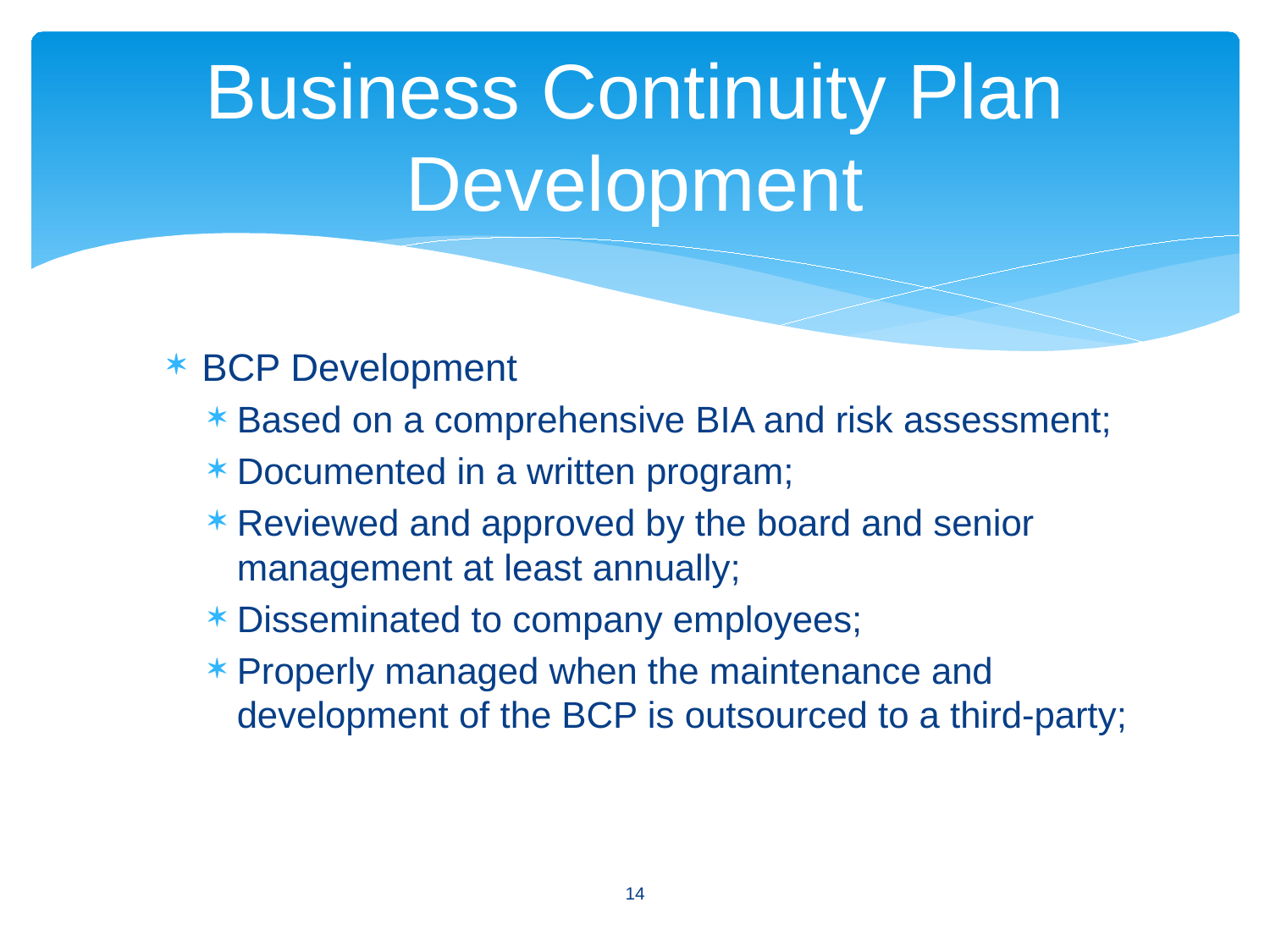

# Business Continuity Plan Development

BCP Development
Based on a comprehensive BIA and risk assessment;
Documented in a written program;
Reviewed and approved by the board and senior management at least annually;
Disseminated to company employees;
Properly managed when the maintenance and development of the BCP is outsourced to a third-party;

14